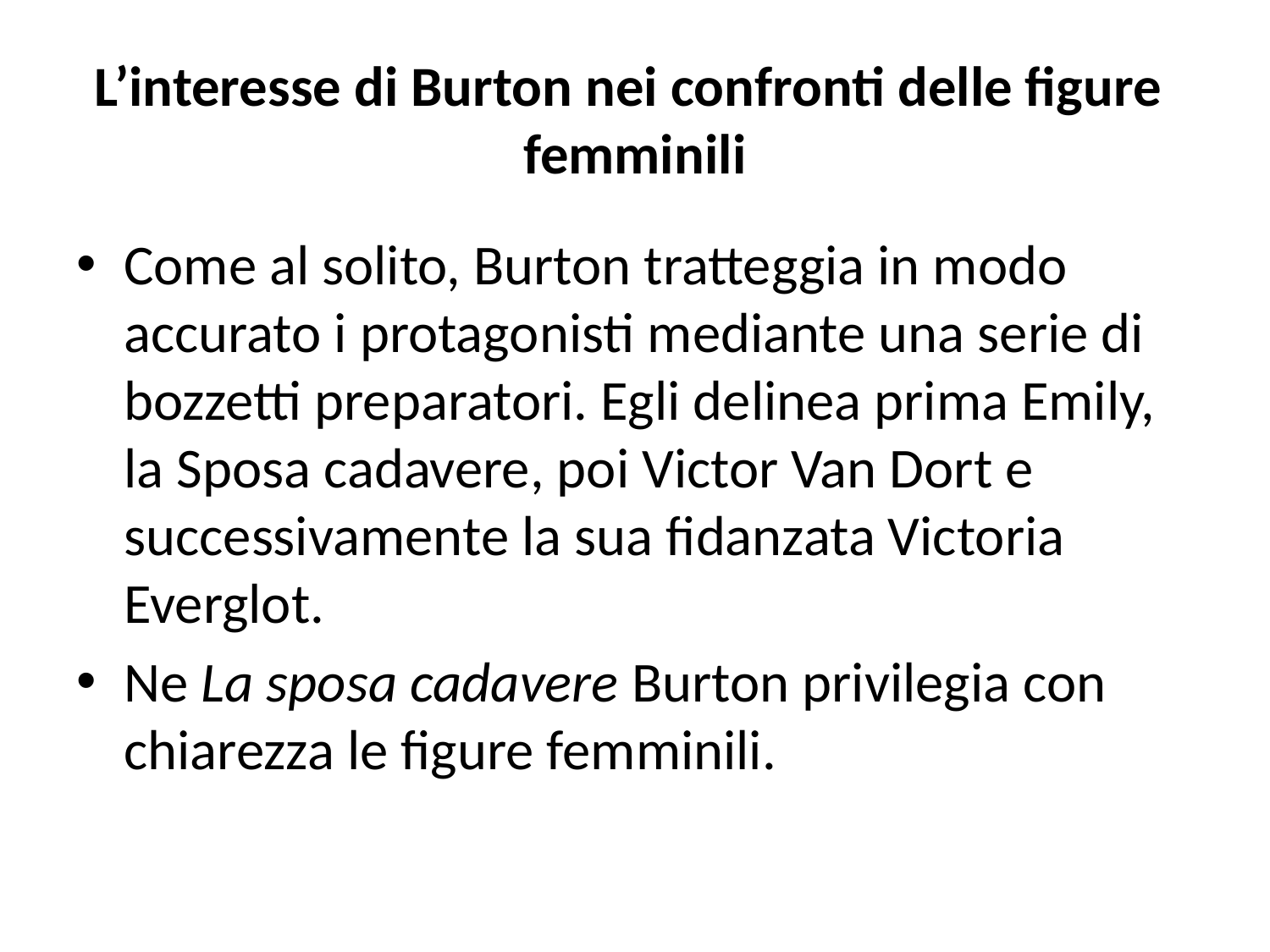

# L’interesse di Burton nei confronti delle figure  femminili
Come al solito, Burton tratteggia in modo accurato i protagonisti mediante una serie di bozzetti preparatori. Egli delinea prima Emily, la Sposa cadavere, poi Victor Van Dort e successivamente la sua fidanzata Victoria Everglot.
Ne La sposa cadavere Burton privilegia con chiarezza le figure femminili.